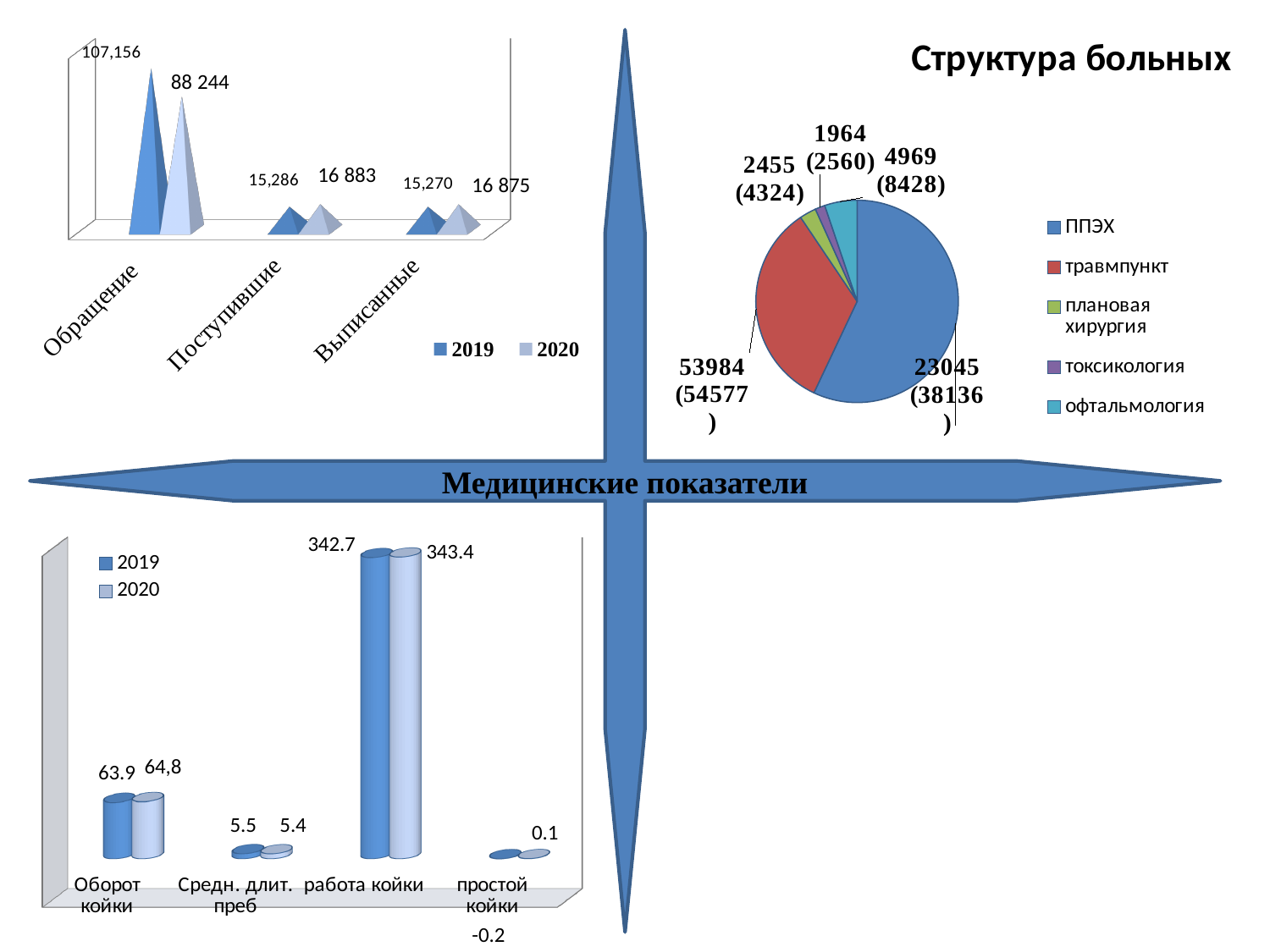

[unsupported chart]

Медицинские показатели

### Chart: Cтруктура больных

| Category | 2019 |  |
|---|---|---|
| ППЭХ | 92713.0 | 77029.0 |
| травмпункт | 54577.0 | 53984.0 |
| плановая хирургия | 4324.0 | 2455.0 |
| токсикология | 2560.0 | 1927.0 |
| офтальмология | 8428.0 | 4964.0 |

[unsupported chart]